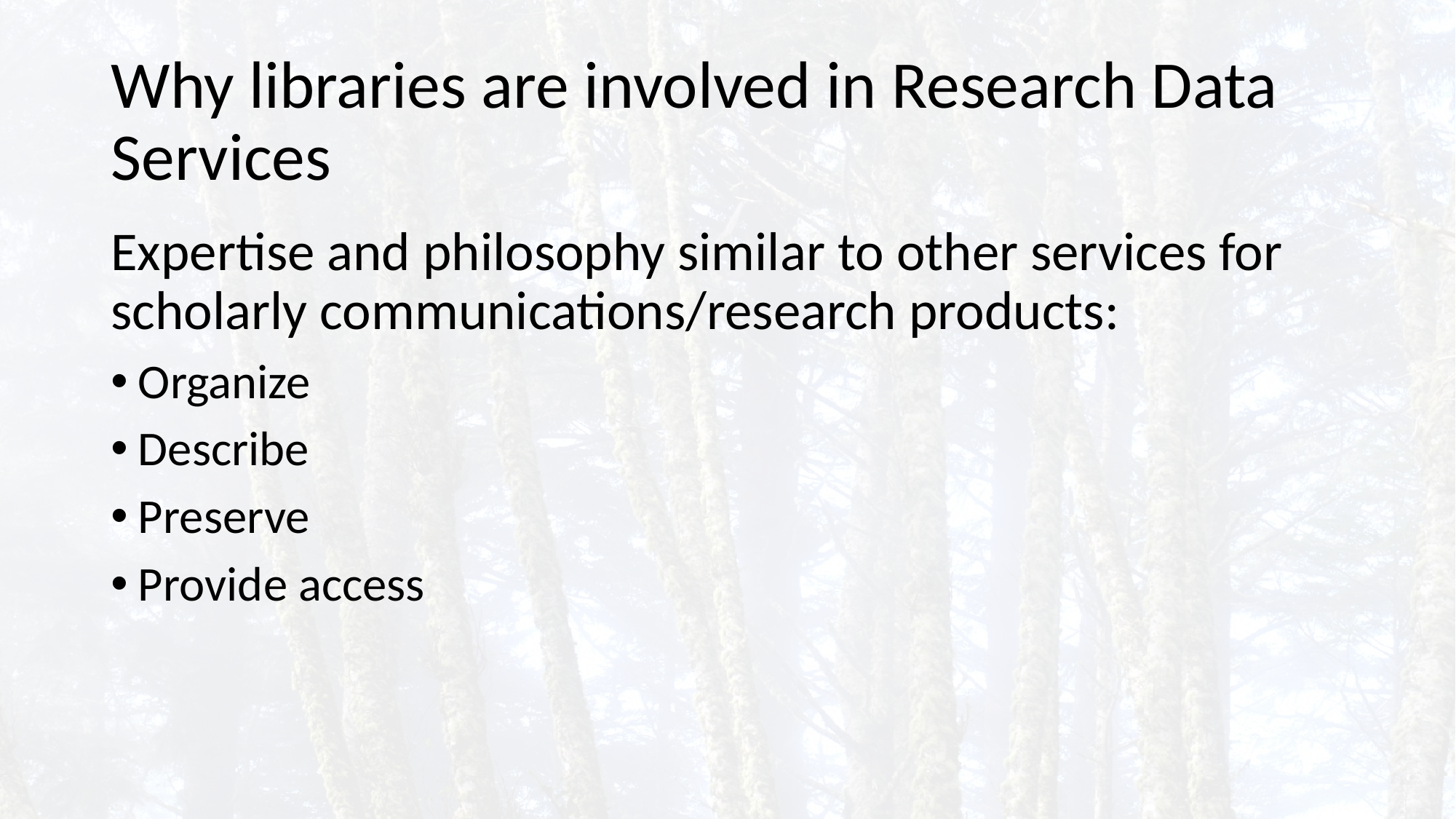

# Why libraries are involved in Research Data Services
Expertise and philosophy similar to other services for scholarly communications/research products:
Organize
Describe
Preserve
Provide access